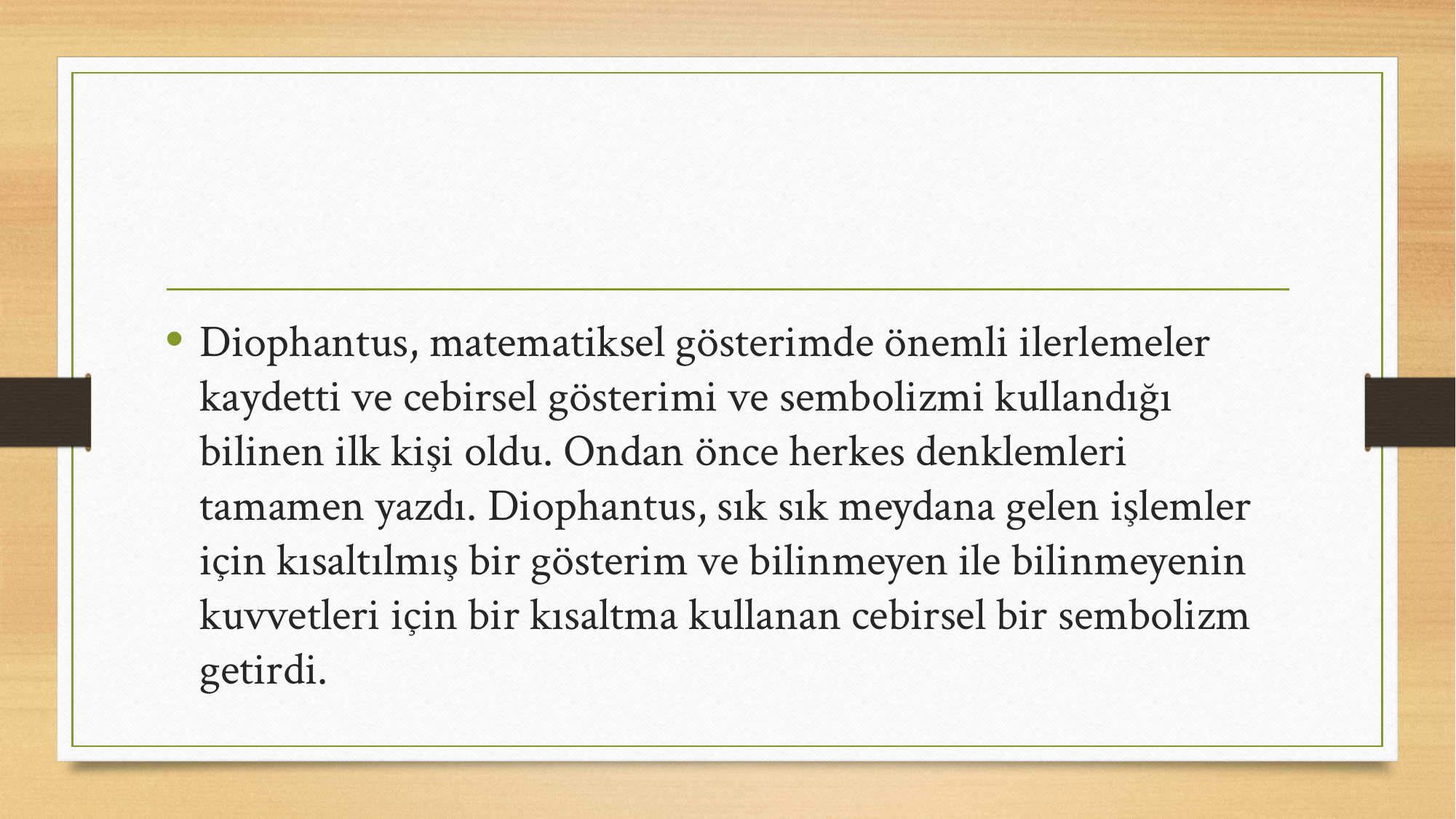

#
Diophantus, matematiksel gösterimde önemli ilerlemeler kaydetti ve cebirsel gösterimi ve sembolizmi kullandığı bilinen ilk kişi oldu. Ondan önce herkes denklemleri tamamen yazdı. Diophantus, sık sık meydana gelen işlemler için kısaltılmış bir gösterim ve bilinmeyen ile bilinmeyenin kuvvetleri için bir kısaltma kullanan cebirsel bir sembolizm getirdi.